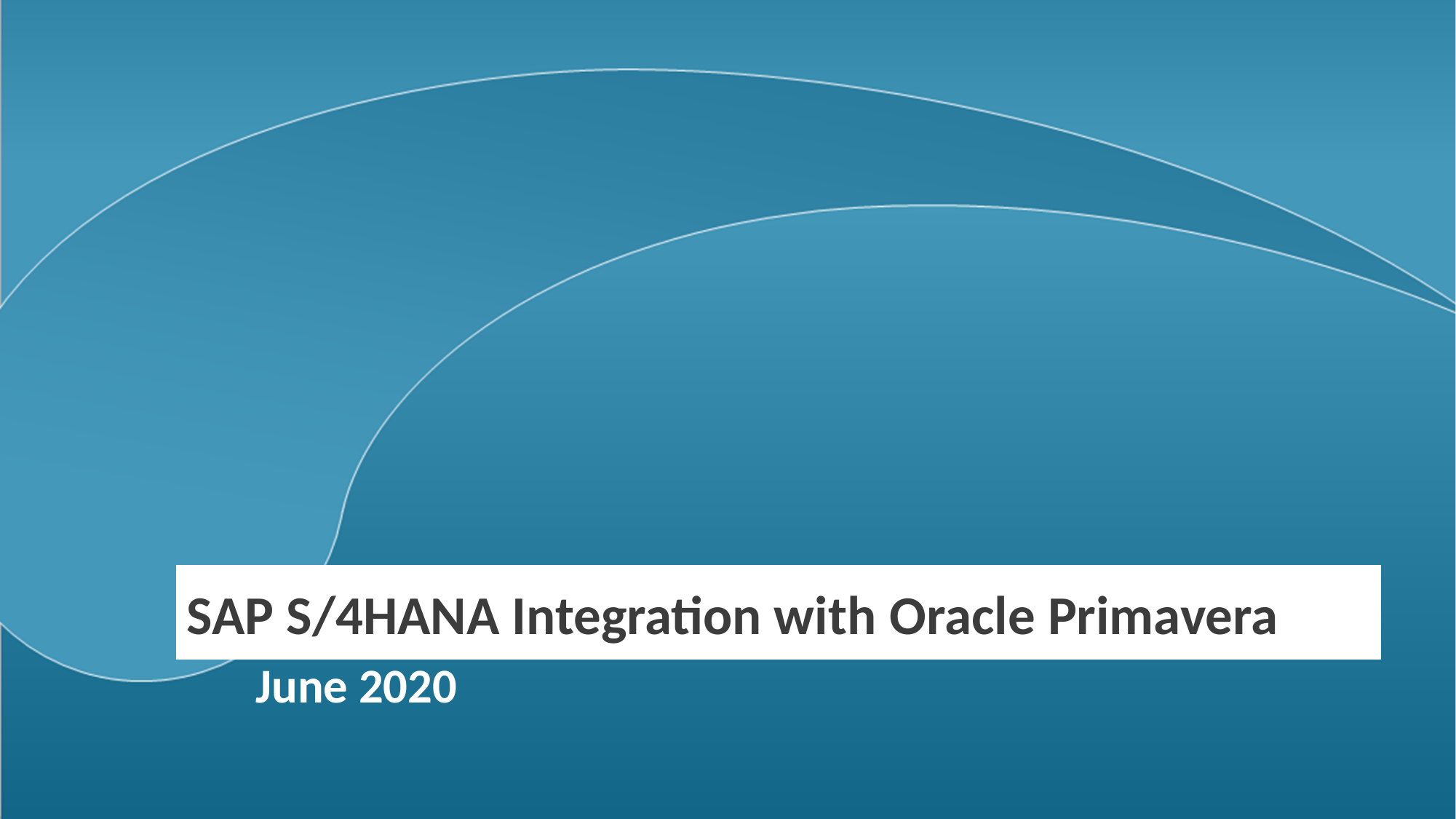

SAP S/4HANA Integration with Oracle Primavera
June 2020